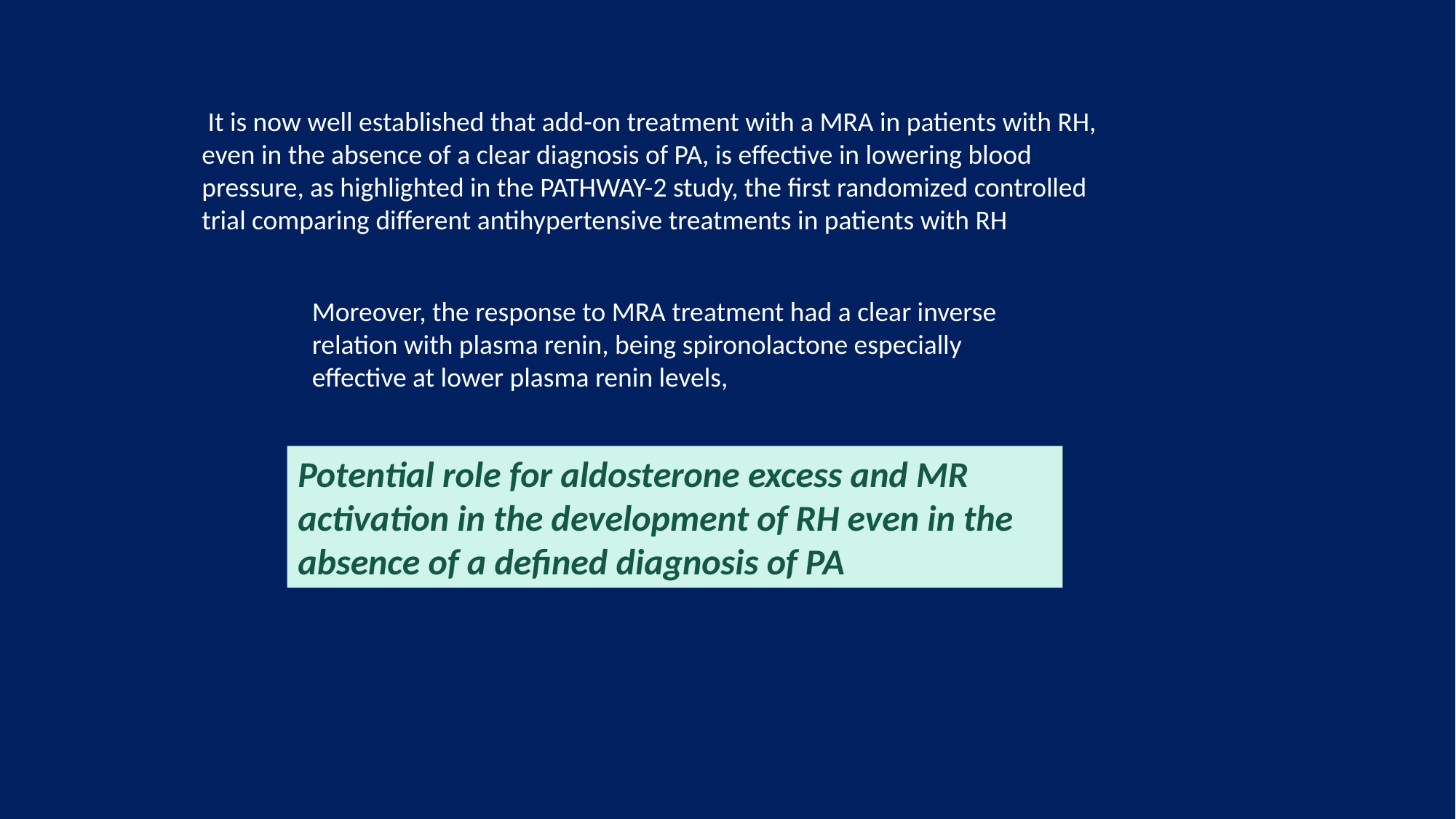

It is now well established that add-on treatment with a MRA in patients with RH, even in the absence of a clear diagnosis of PA, is effective in lowering blood pressure, as highlighted in the PATHWAY-2 study, the first randomized controlled trial comparing different antihypertensive treatments in patients with RH
Moreover, the response to MRA treatment had a clear inverse relation with plasma renin, being spironolactone especially effective at lower plasma renin levels,
Potential role for aldosterone excess and MR activation in the development of RH even in the absence of a defined diagnosis of PA